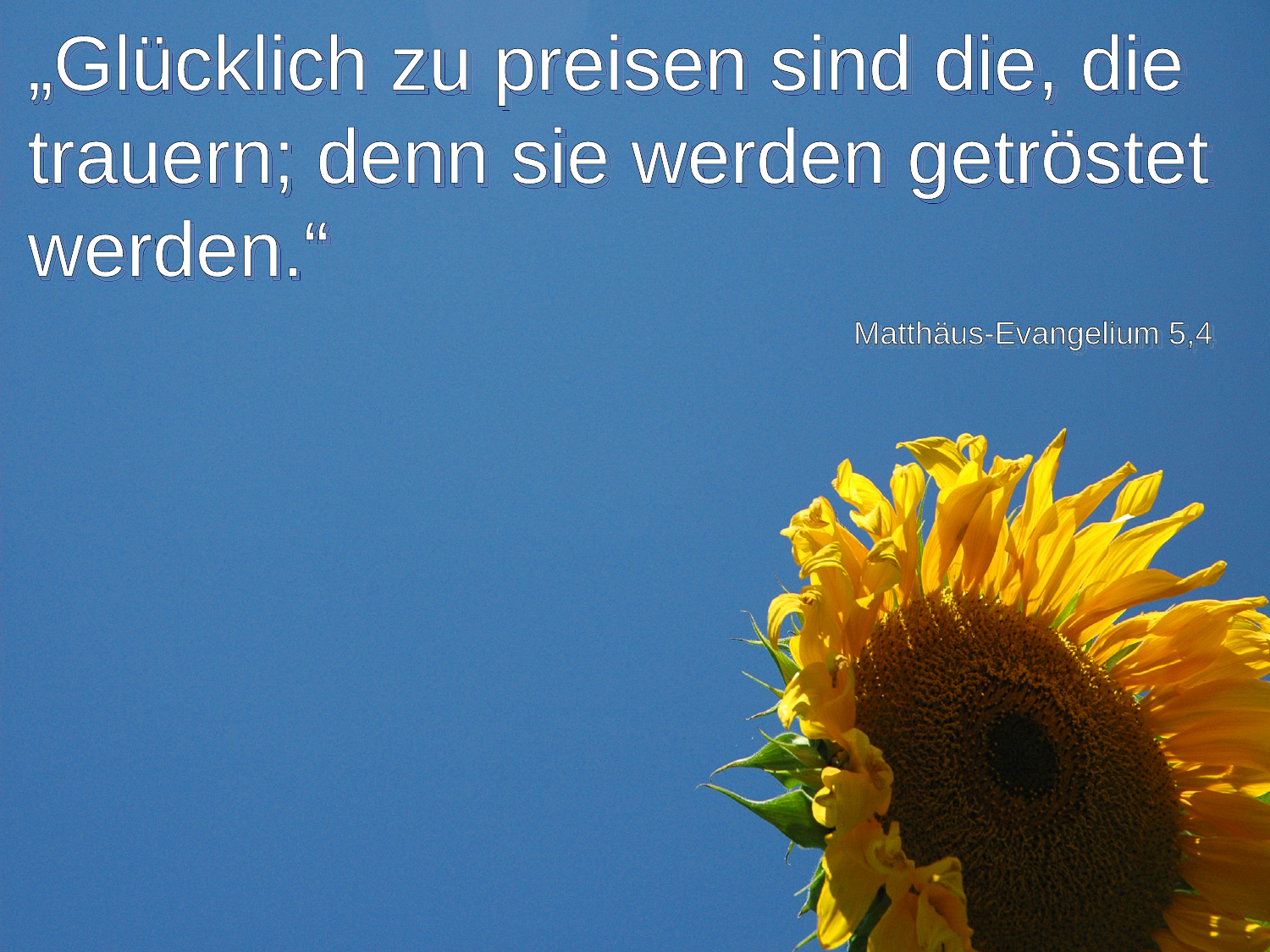

# „Glücklich zu preisen sind die, die trauern; denn sie werden getröstet werden.“
Matthäus-Evangelium 5,4